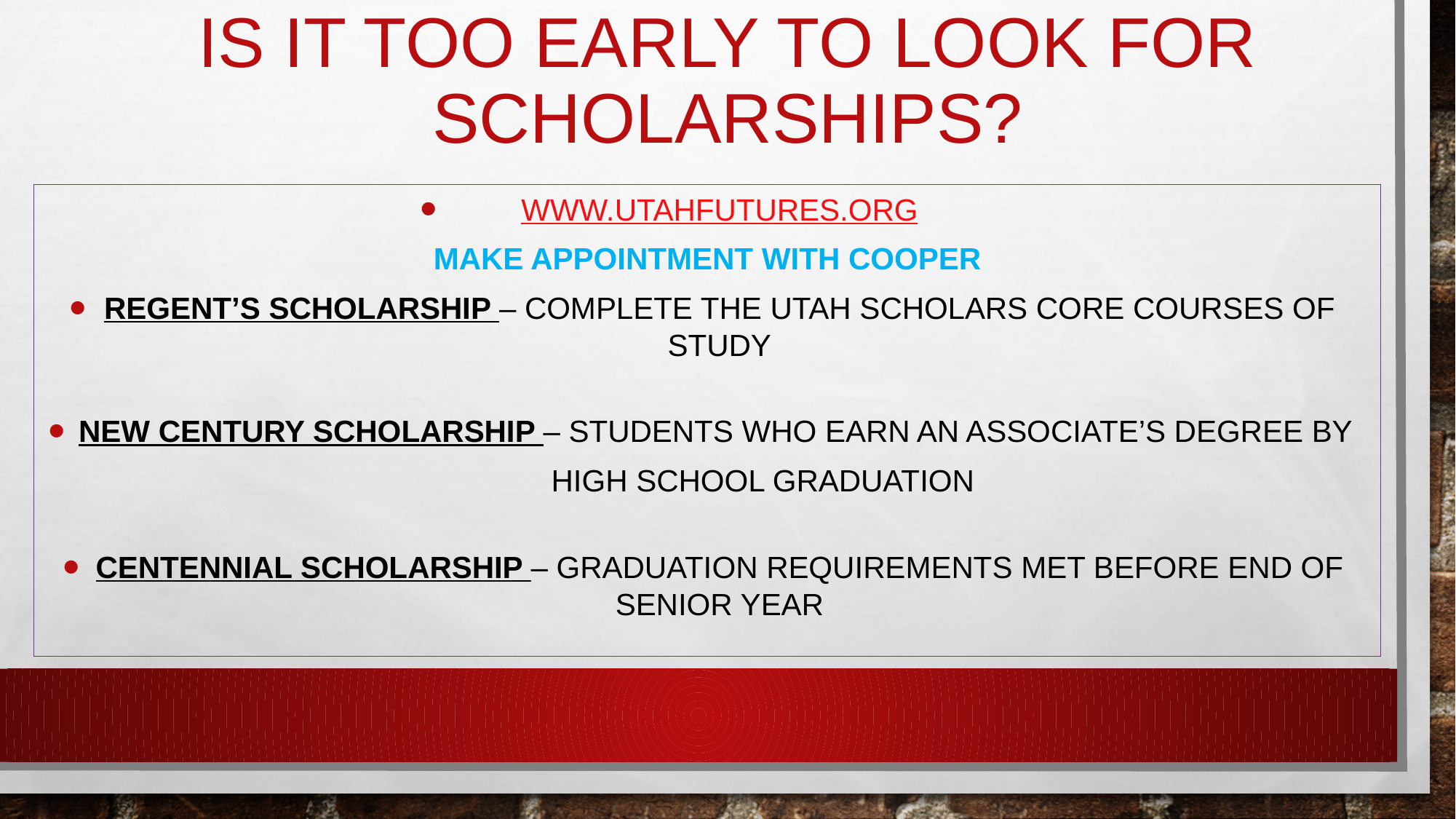

# Is it too early to look for scholarships?
www.utahfutures.org
Make appointment with cooper
Regent’s scholarship – complete the Utah Scholars core Courses of Study

New century scholarship – Students who earn an Associate’s degree by
             high school graduation

Centennial scholarship – graduation requirements met before end of senior year